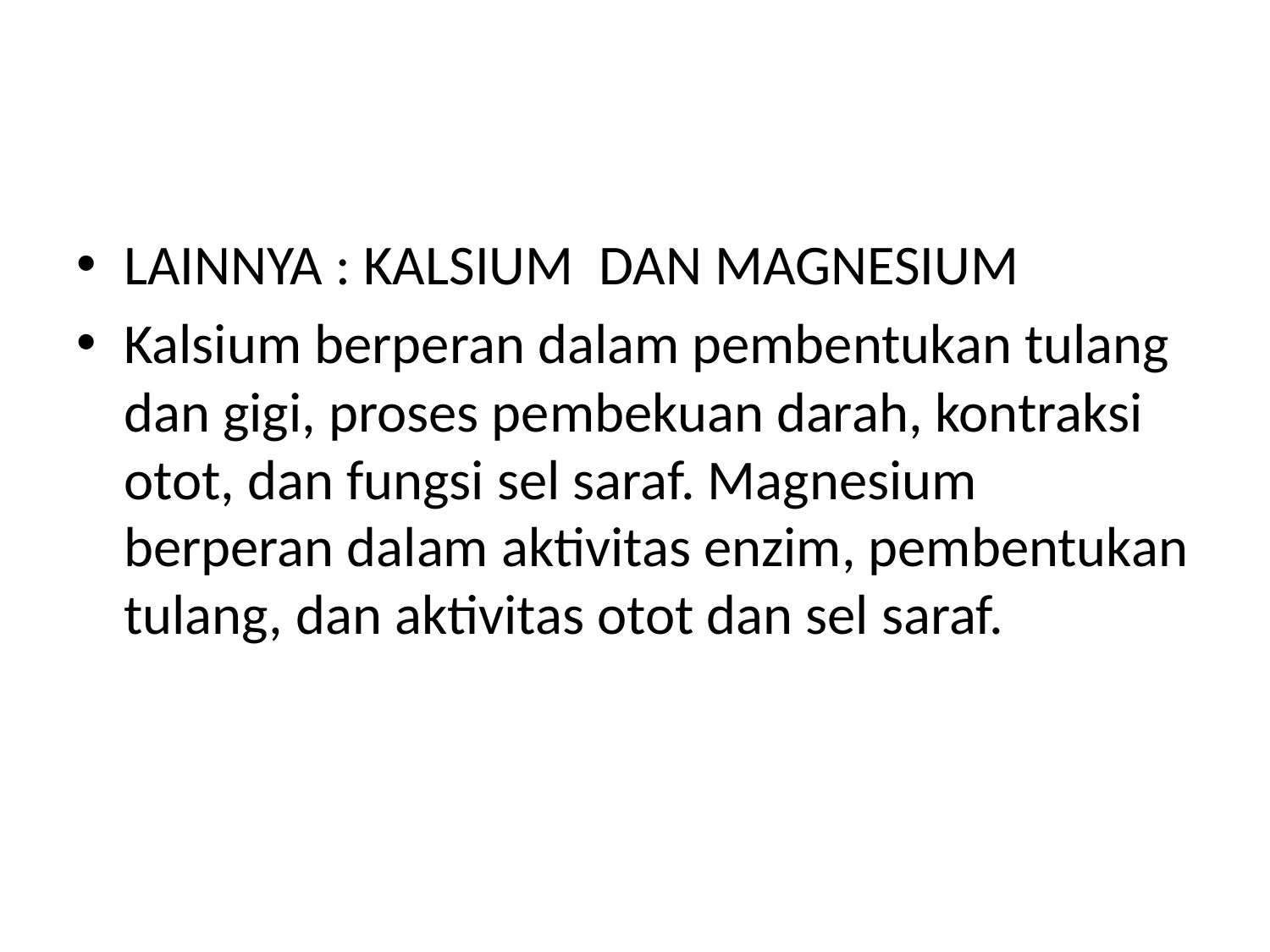

#
LAINNYA : KALSIUM  DAN MAGNESIUM
Kalsium berperan dalam pembentukan tulang dan gigi, proses pembekuan darah, kontraksi otot, dan fungsi sel saraf. Magnesium berperan dalam aktivitas enzim, pembentukan tulang, dan aktivitas otot dan sel saraf.